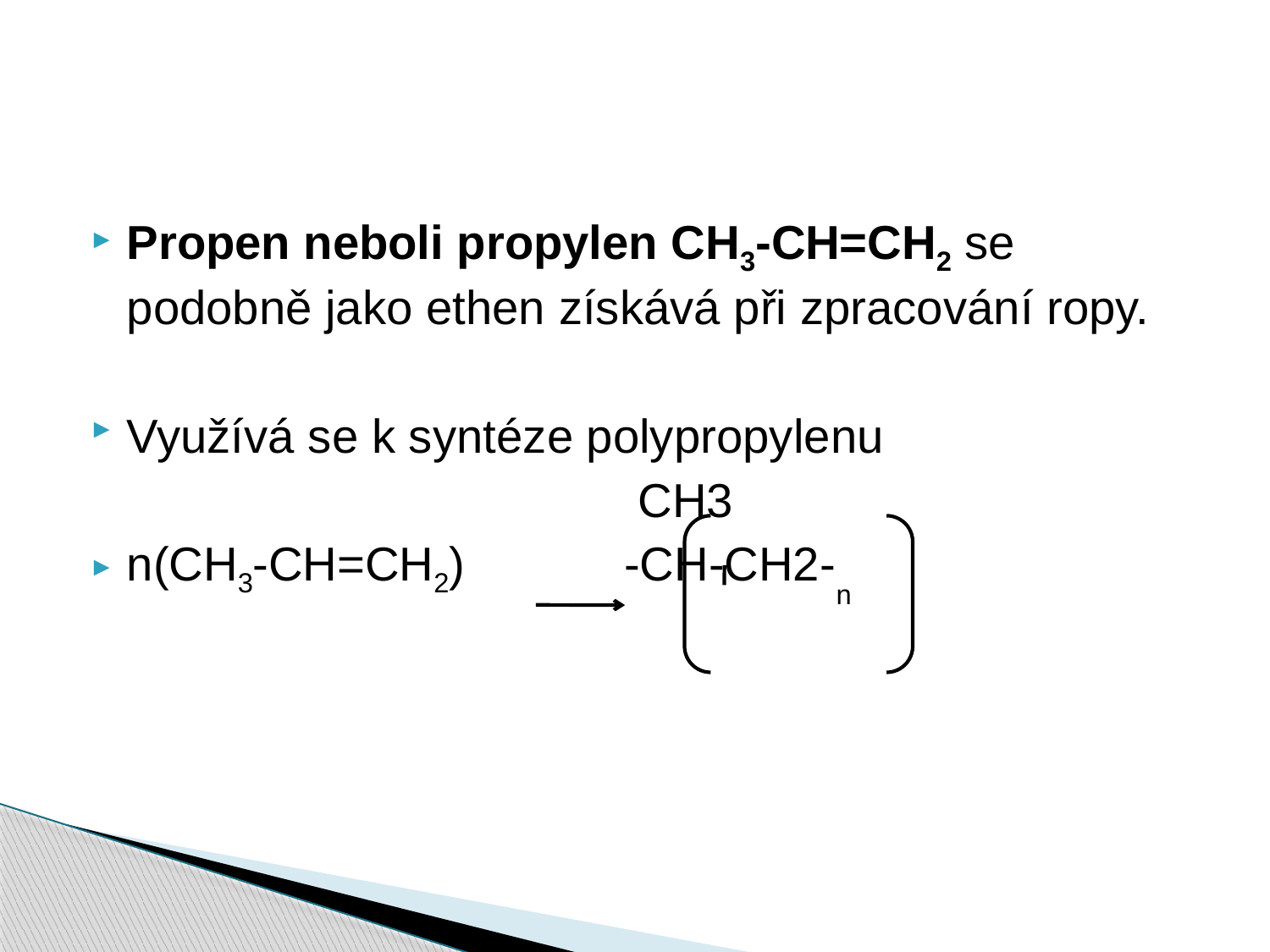

#
Propen neboli propylen CH3-CH=CH2 se podobně jako ethen získává při zpracování ropy.

Využívá se k syntéze polypropylenu
                                         CH3
n(CH3-CH=CH2)            -CH-CH2-n